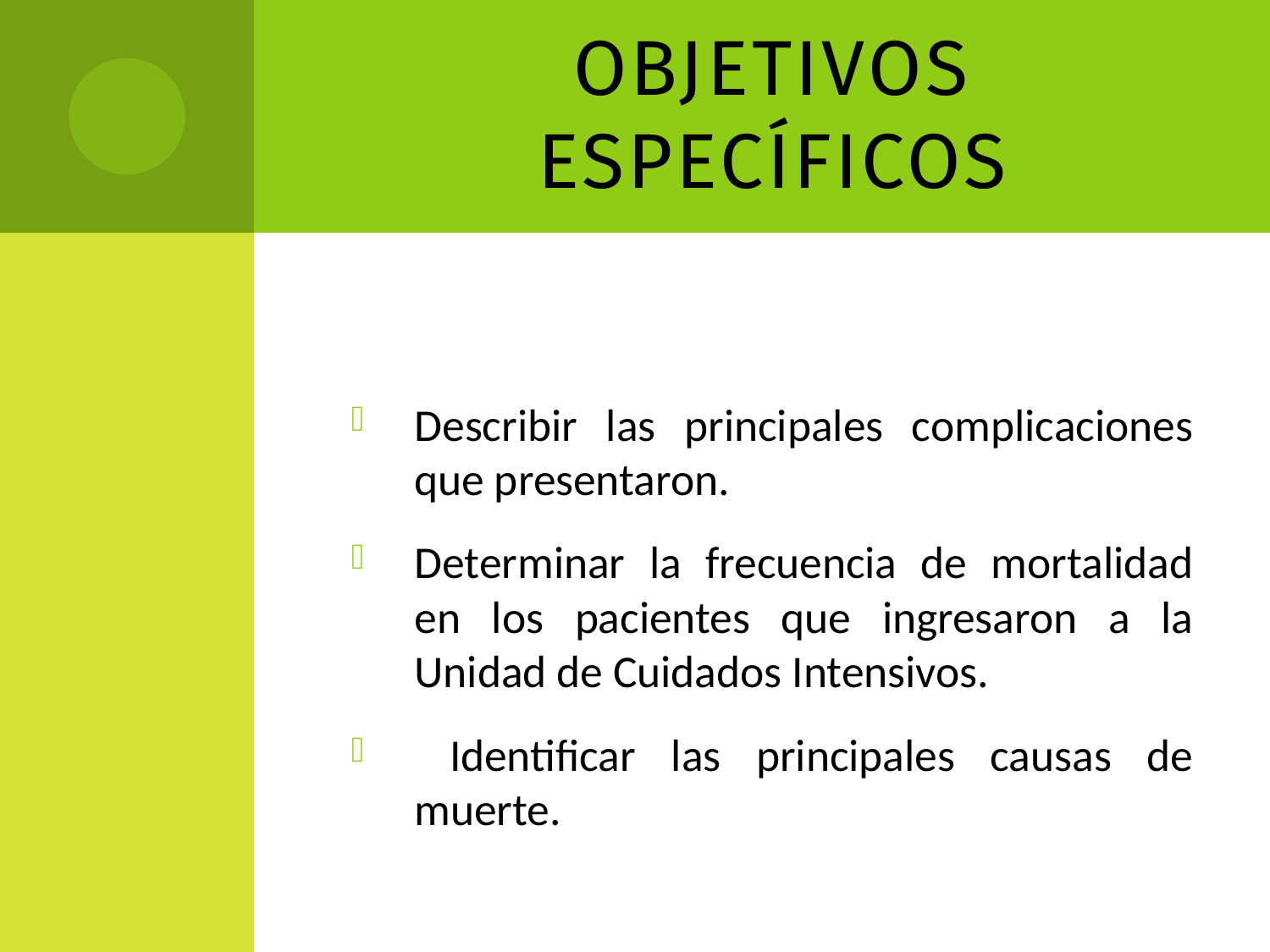

# Objetivos Específicos

Describir las principales complicaciones que presentaron.
Determinar la frecuencia de mortalidad en los pacientes que ingresaron a la Unidad de Cuidados Intensivos.
 Identificar las principales causas de muerte.